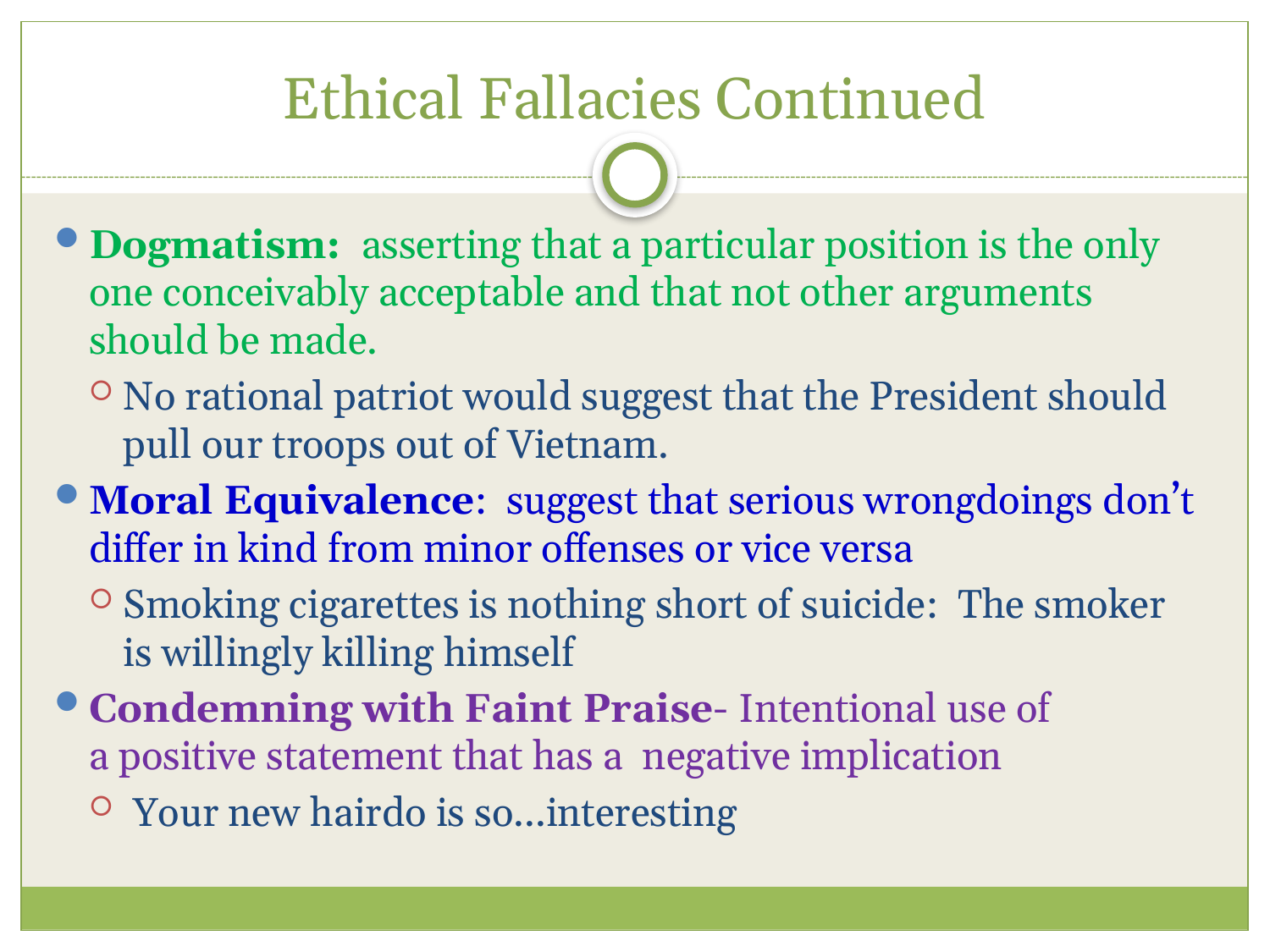

# Ethical Fallacies Continued
Dogmatism:  asserting that a particular position is the only one conceivably acceptable and that not other arguments should be made.
No rational patriot would suggest that the President should pull our troops out of Vietnam.
Moral Equivalence:  suggest that serious wrongdoings don’t differ in kind from minor offenses or vice versa
Smoking cigarettes is nothing short of suicide:  The smoker is willingly killing himself
Condemning with Faint Praise- Intentional use of a positive statement that has a  negative implication
 Your new hairdo is so...interesting